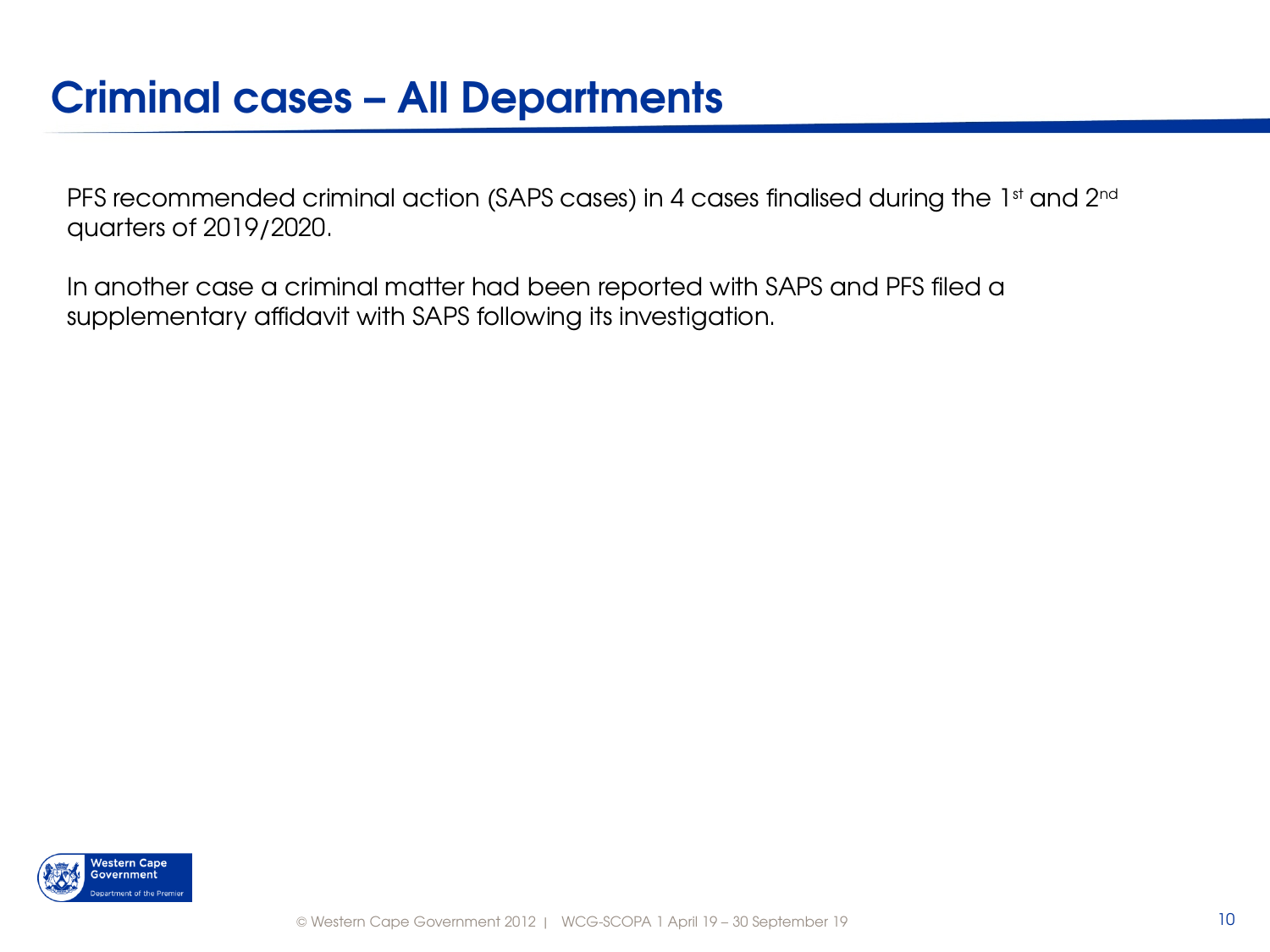

# Criminal cases – All Departments
PFS recommended criminal action (SAPS cases) in 4 cases finalised during the 1st and 2nd quarters of 2019/2020.

In another case a criminal matter had been reported with SAPS and PFS filed a supplementary affidavit with SAPS following its investigation.

WCG-SCOPA 1 April 19 – 30 September 19
10